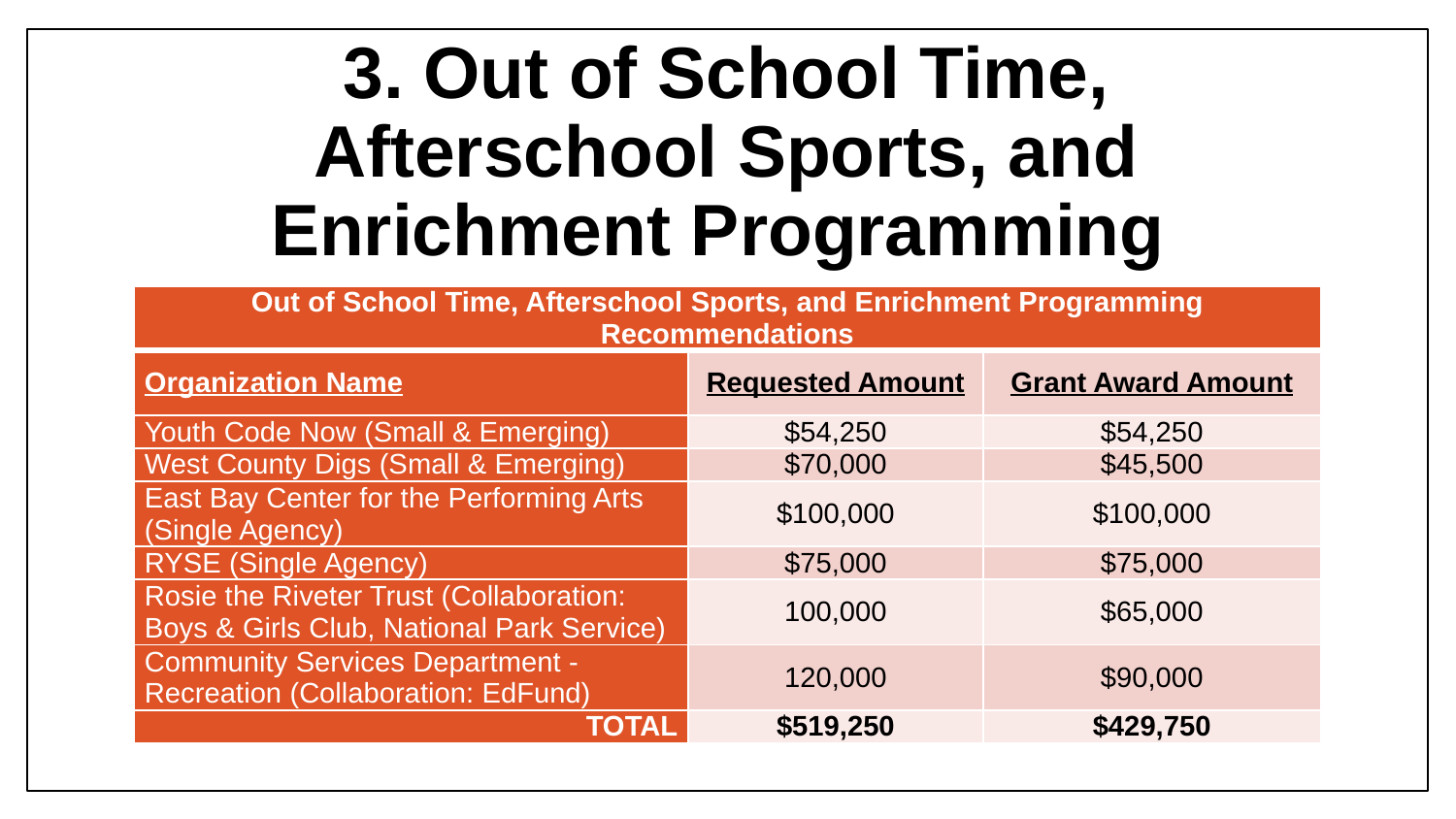

# 3. Out of School Time, Afterschool Sports, and Enrichment Programming
| Out of School Time, Afterschool Sports, and Enrichment Programming Recommendations |  |  |
| --- | --- | --- |
| Organization Name | Requested Amount | Grant Award Amount |
| Youth Code Now (Small & Emerging) | $54,250 | $54,250 |
| West County Digs (Small & Emerging) | $70,000 | $45,500 |
| East Bay Center for the Performing Arts (Single Agency) | $100,000 | $100,000 |
| RYSE (Single Agency) | $75,000 | $75,000 |
| Rosie the Riveter Trust (Collaboration: Boys & Girls Club, National Park Service) | 100,000 | $65,000 |
| Community Services Department - Recreation (Collaboration: EdFund) | 120,000 | $90,000 |
| TOTAL | $519,250 | $429,750 |